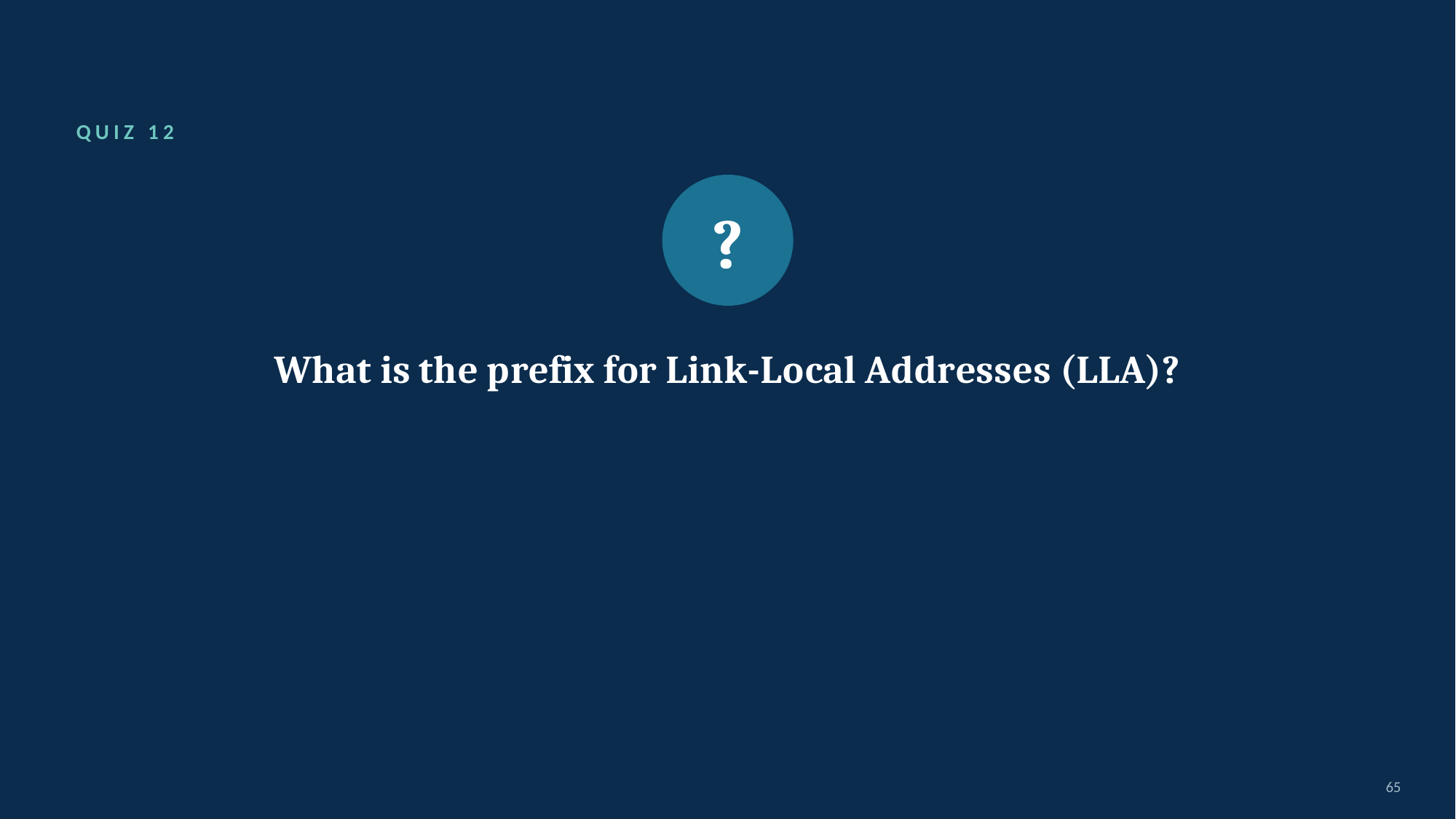

QUIZ 12

?
What is the prefix for Link-Local Addresses (LLA)?
65